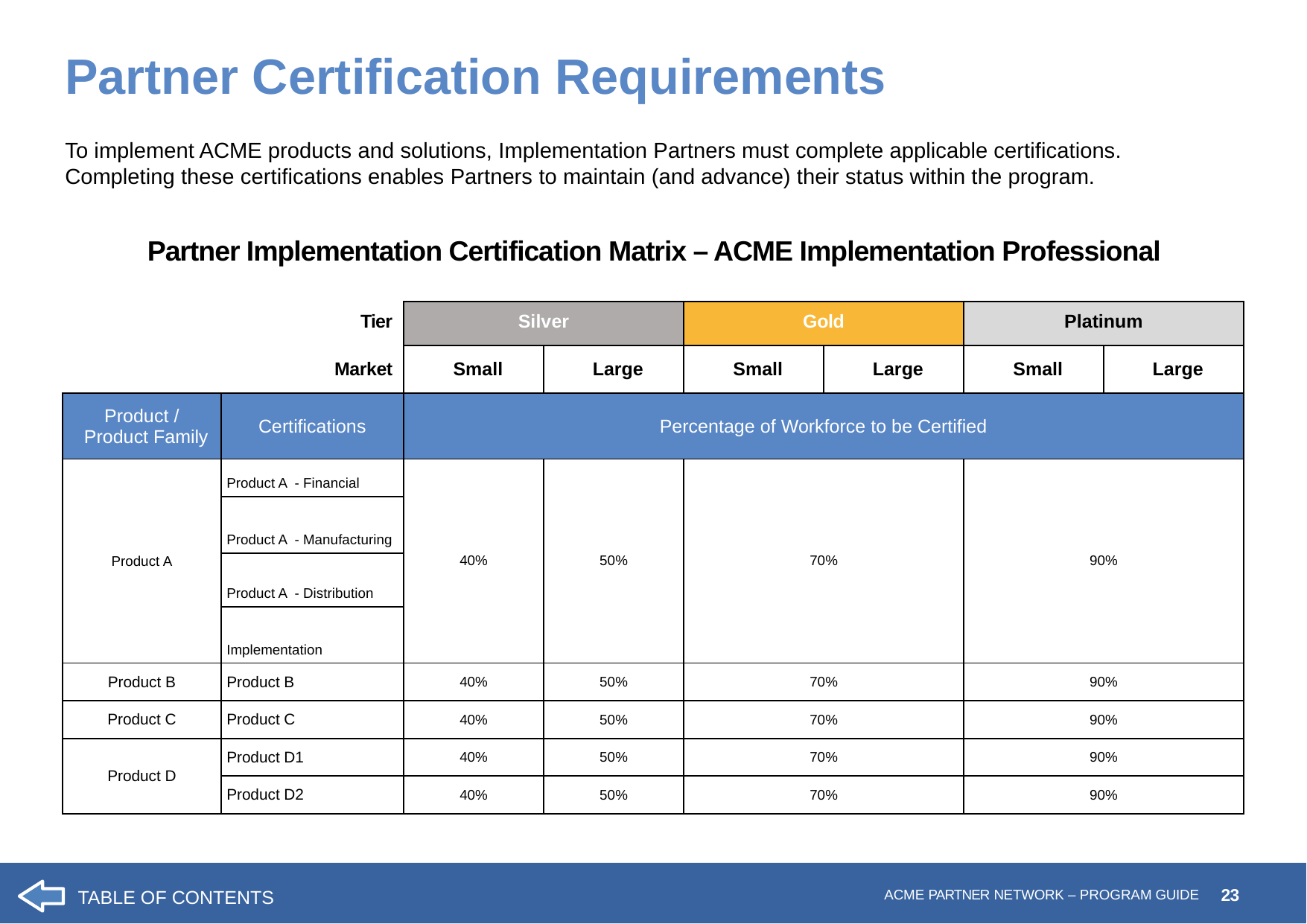

# Partner Certification Requirements
To implement ACME products and solutions, Implementation Partners must complete applicable certifications. Completing these certifications enables Partners to maintain (and advance) their status within the program.
Partner Implementation Certification Matrix – ACME Implementation Professional
| Tier |  | Silver |  | Gold |  | Platinum |  |
| --- | --- | --- | --- | --- | --- | --- | --- |
| Market |  | Small | Large | Small | Large | Small | Large |
| Product / Product Family | Certifications | Percentage of Workforce to be Certified |  |  |  |  |  |
| Product A | Product A - Financial | 40% | 50% | 70% |  | 90% |  |
|  | Product A - Manufacturing |  |  |  |  |  |  |
|  | Product A - Distribution |  |  |  |  |  |  |
|  | Implementation |  |  |  |  |  |  |
| Product B | Product B | 40% | 50% | 70% |  | 90% |  |
| Product C | Product C | 40% | 50% | 70% |  | 90% |  |
| Product D | Product D1 | 40% | 50% | 70% |  | 90% |  |
| Product B | Product D2 | 40% | 50% | 70% |  | 90% |  |
TABLE OF CONTENTS

23
ACME PARTNER NETWORK – PROGRAM GUIDE